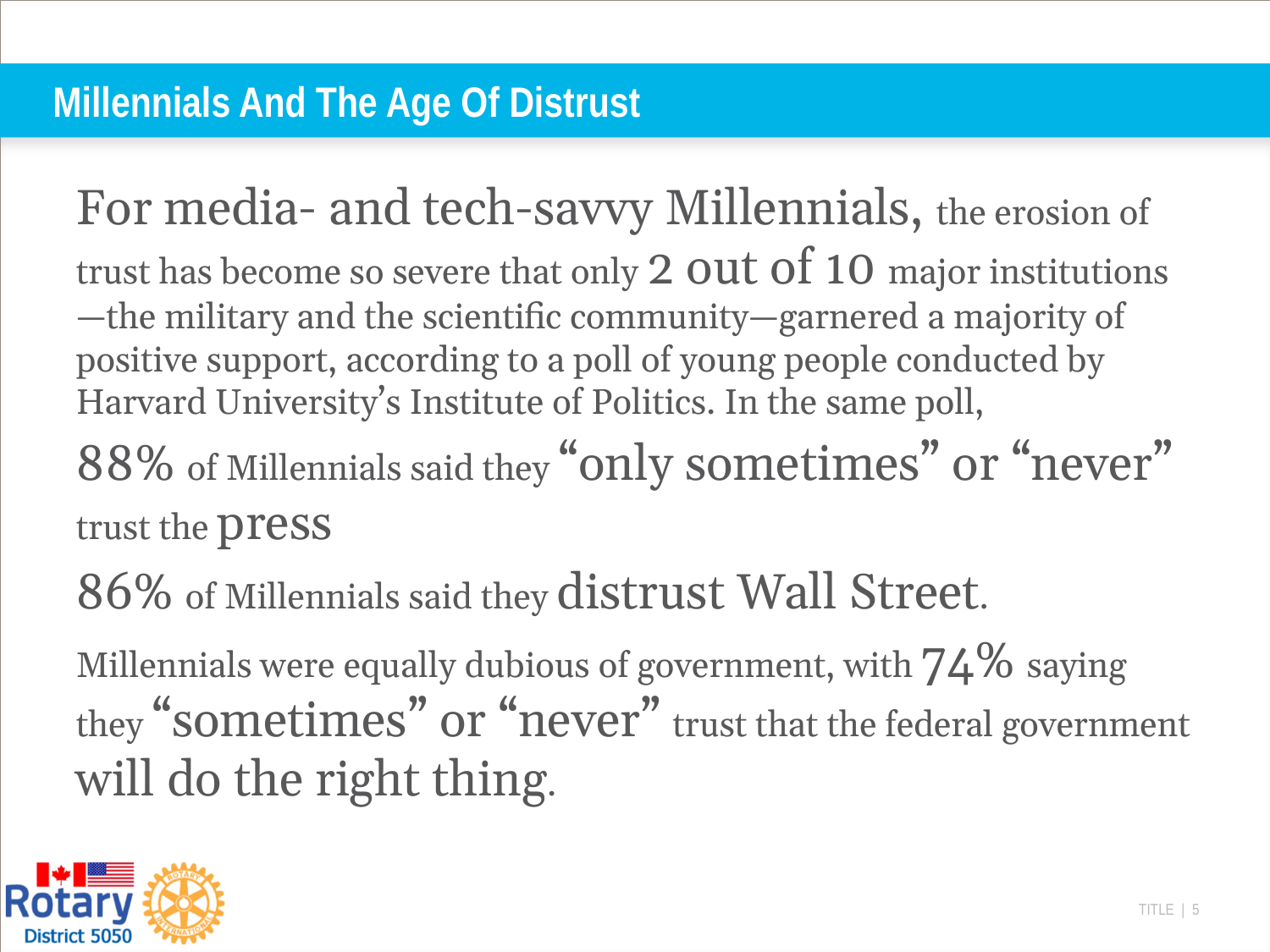

# Millennials And The Age Of Distrust
For media- and tech-savvy Millennials, the erosion of trust has become so severe that only 2 out of 10 major institutions—the military and the scientific community—garnered a majority of positive support, according to a poll of young people conducted by Harvard University’s Institute of Politics. In the same poll,
88% of Millennials said they “only sometimes” or “never” trust the press
86% of Millennials said they distrust Wall Street.
Millennials were equally dubious of government, with 74% saying they “sometimes” or “never” trust that the federal government will do the right thing.